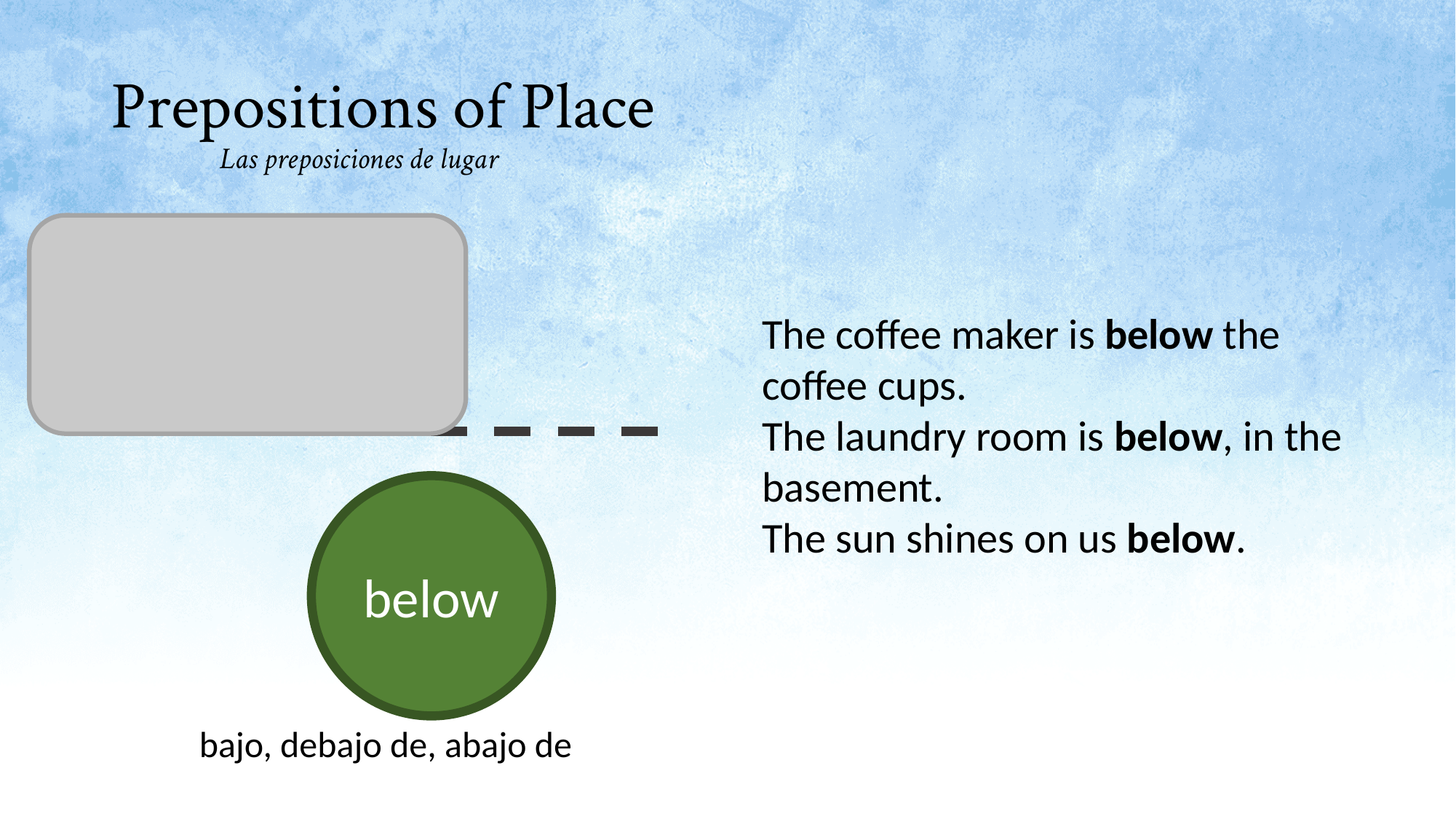

# Prepositions of Place Las preposiciones de lugar

The coffee maker is below the coffee cups.
The laundry room is below, in the basement.
The sun shines on us below.
below
bajo, debajo de, abajo de